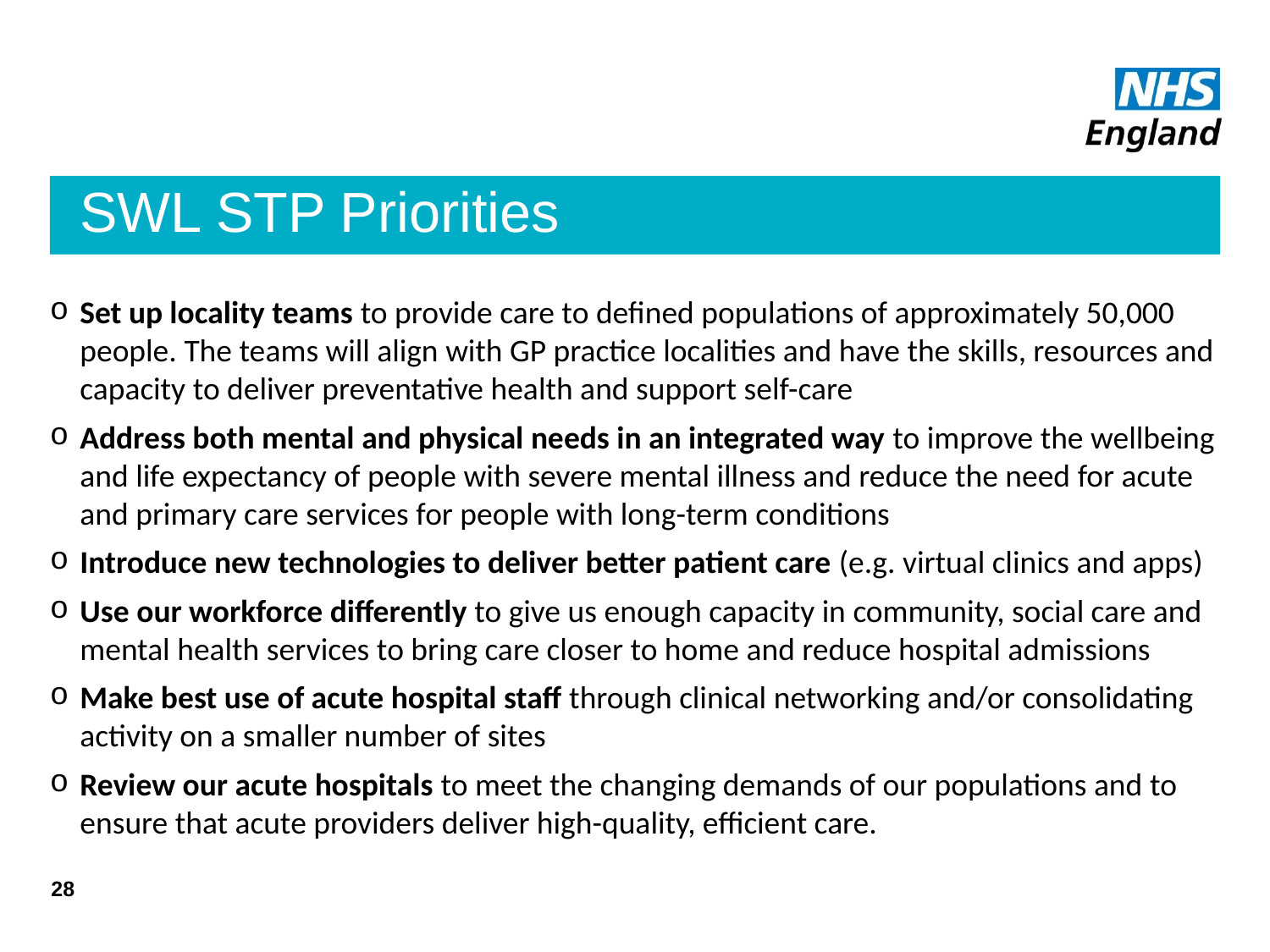

# SWL STP Priorities
Set up locality teams to provide care to defined populations of approximately 50,000 people. The teams will align with GP practice localities and have the skills, resources and capacity to deliver preventative health and support self-care
Address both mental and physical needs in an integrated way to improve the wellbeing and life expectancy of people with severe mental illness and reduce the need for acute and primary care services for people with long-term conditions
Introduce new technologies to deliver better patient care (e.g. virtual clinics and apps)
Use our workforce differently to give us enough capacity in community, social care and mental health services to bring care closer to home and reduce hospital admissions
Make best use of acute hospital staff through clinical networking and/or consolidating activity on a smaller number of sites
Review our acute hospitals to meet the changing demands of our populations and to ensure that acute providers deliver high-quality, efficient care.
28